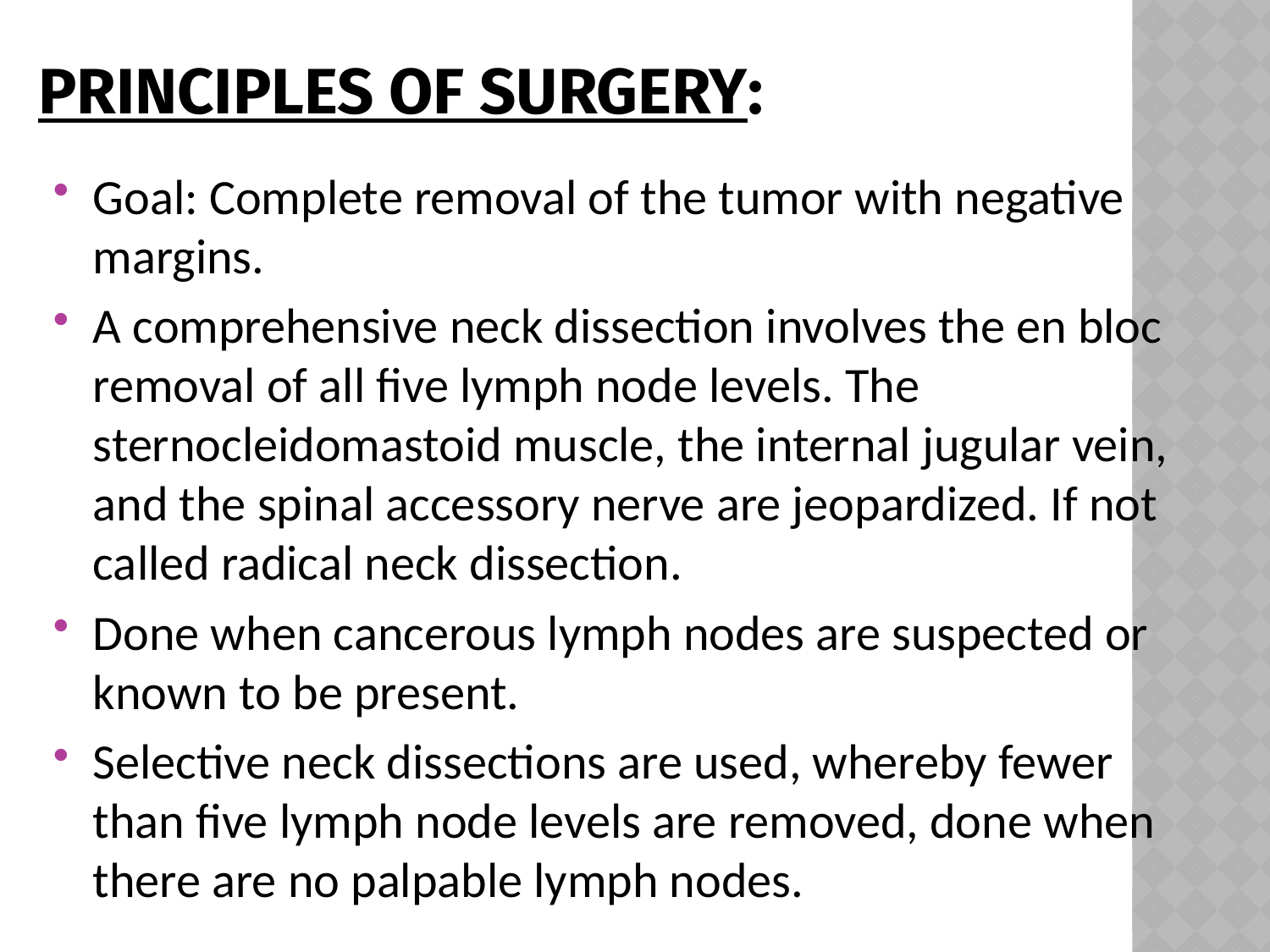

# Principles of surgery:
Goal: Complete removal of the tumor with negative margins.
A comprehensive neck dissection involves the en bloc removal of all five lymph node levels. The sternocleidomastoid muscle, the internal jugular vein, and the spinal accessory nerve are jeopardized. If not called radical neck dissection.
Done when cancerous lymph nodes are suspected or known to be present.
Selective neck dissections are used, whereby fewer than five lymph node levels are removed, done when there are no palpable lymph nodes.